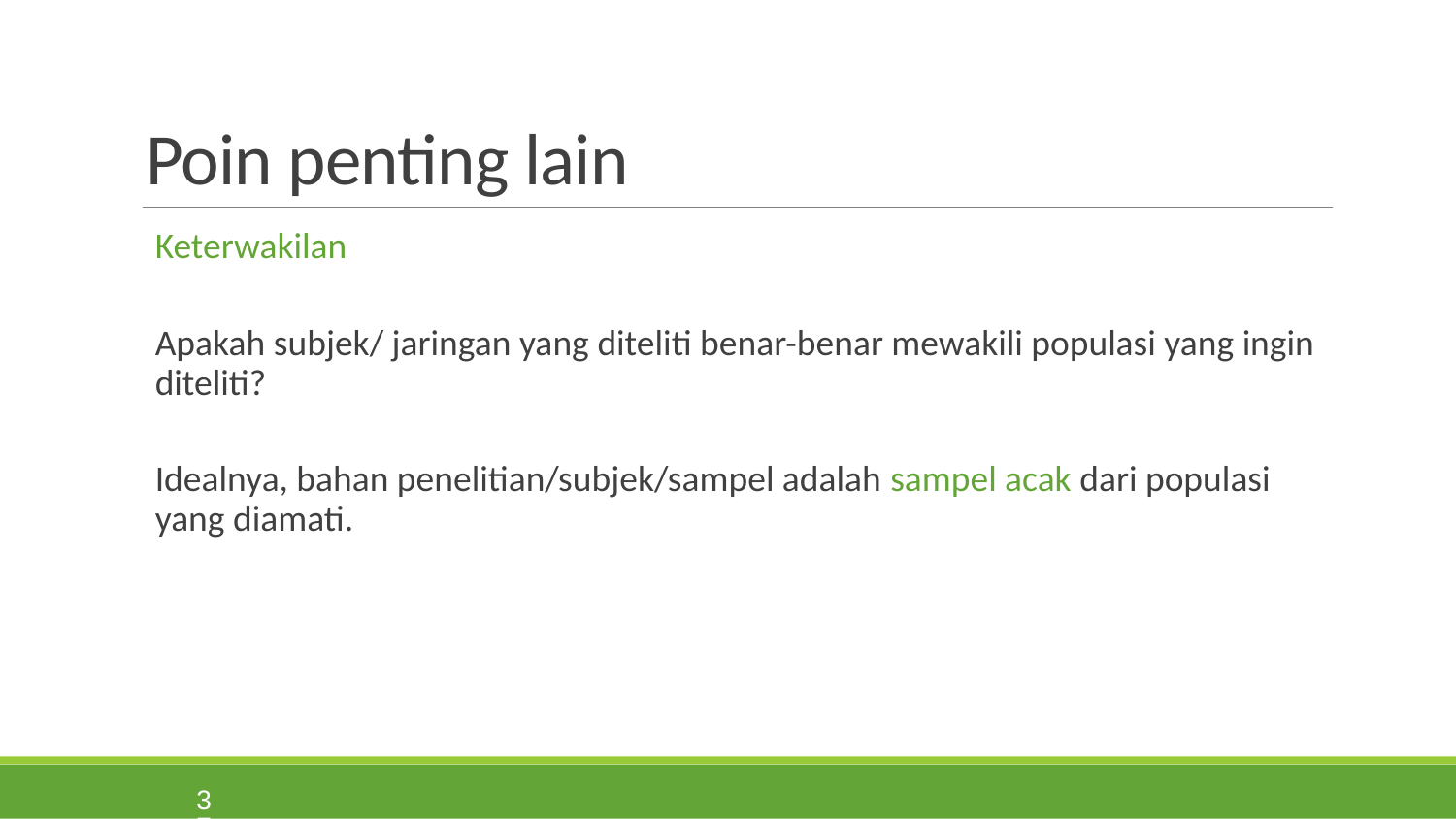

# Poin penting lain
Keterwakilan

Apakah subjek/ jaringan yang diteliti benar-benar mewakili populasi yang ingin diteliti?

Idealnya, bahan penelitian/subjek/sampel adalah sampel acak dari populasi yang diamati.

37